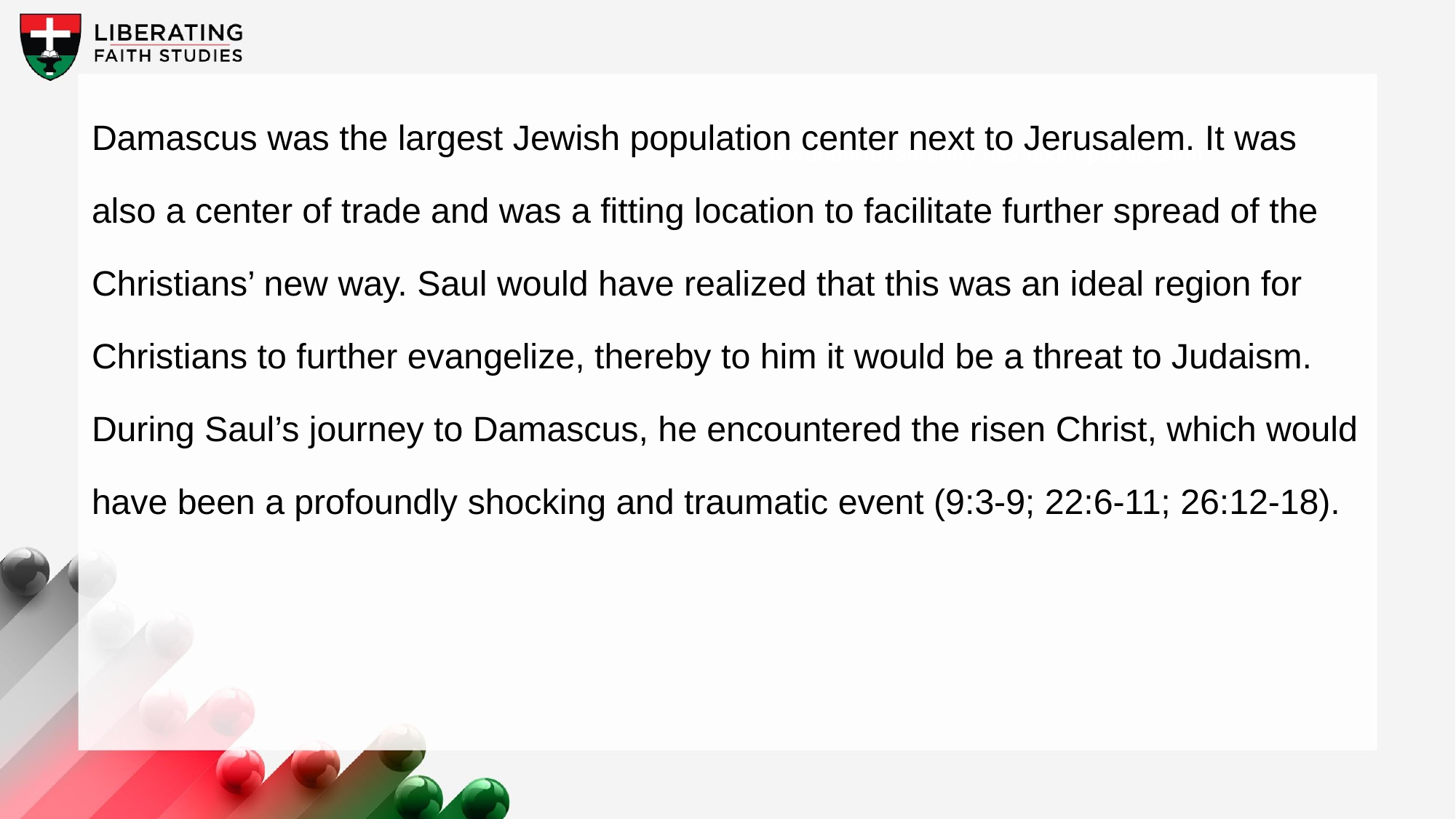

Damascus was the largest Jewish population center next to Jerusalem. It was also a center of trade and was a fitting location to facilitate further spread of the Christians’ new way. Saul would have realized that this was an ideal region for Christians to further evangelize, thereby to him it would be a threat to Judaism. During Saul’s journey to Damascus, he encountered the risen Christ, which would have been a profoundly shocking and traumatic event (9:3-9; 22:6-11; 26:12-18).
A wonderful serenity has taken possession